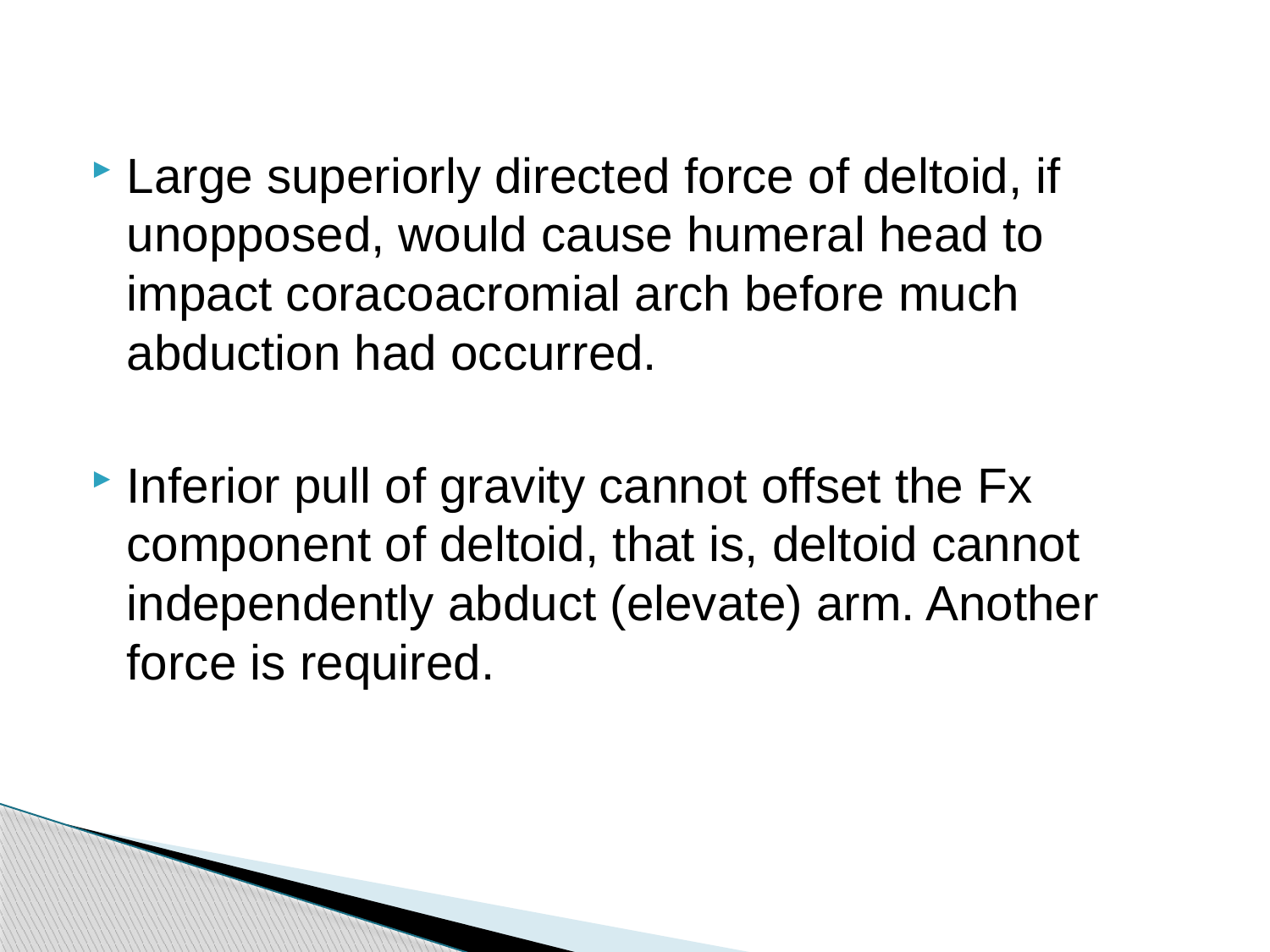

Large superiorly directed force of deltoid, if unopposed, would cause humeral head to impact coracoacromial arch before much abduction had occurred.

Inferior pull of gravity cannot offset the Fx component of deltoid, that is, deltoid cannot independently abduct (elevate) arm. Another force is required.